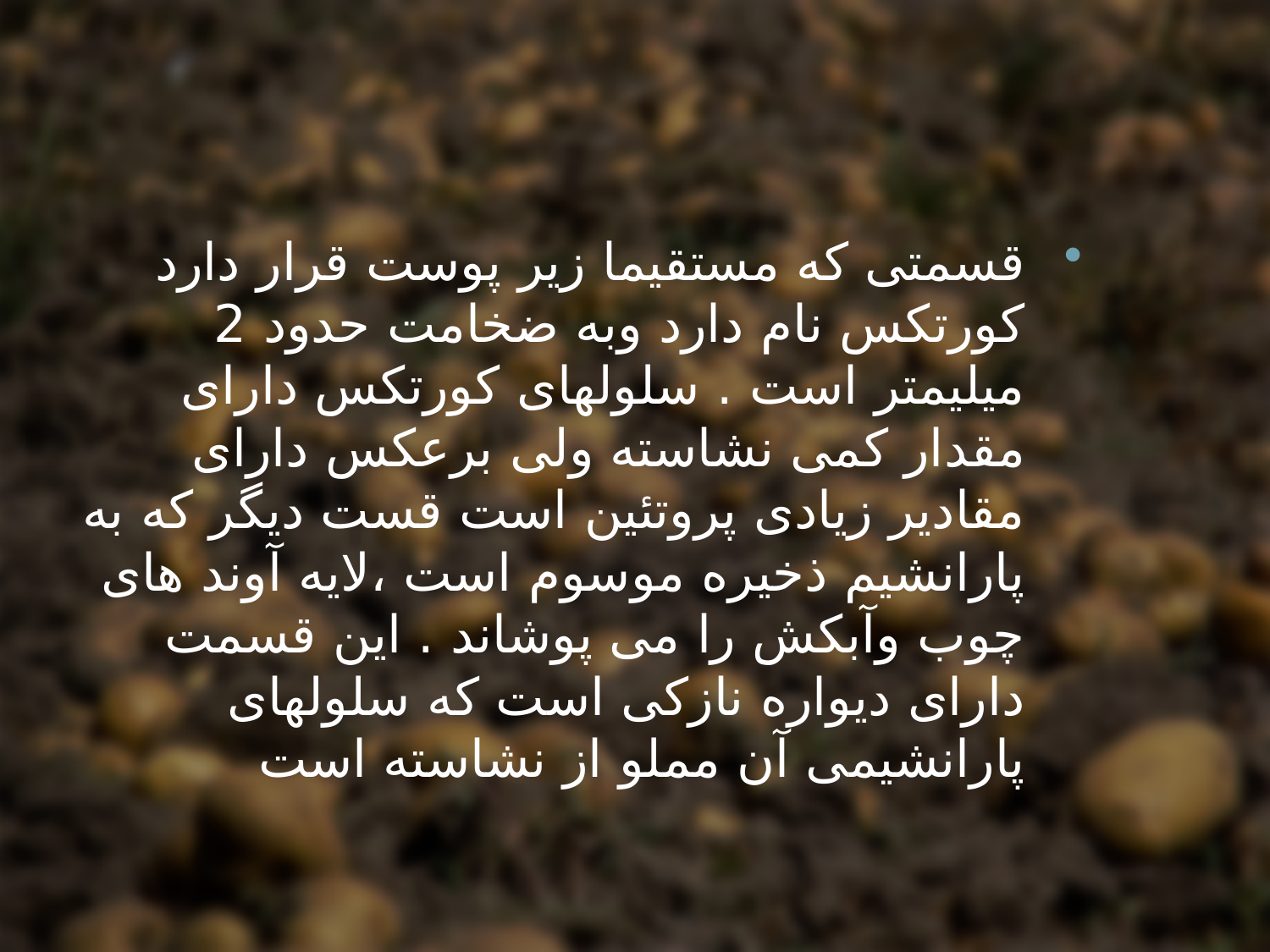

قسمتی که مستقیما زیر پوست قرار دارد کورتکس نام دارد وبه ضخامت حدود 2 میلیمتر است . سلولهای کورتکس دارای مقدار کمی نشاسته ولی برعکس دارای مقادیر زیادی پروتئین است قست دیگر که به پارانشیم ذخیره موسوم است ،لایه آوند های چوب وآبکش را می پوشاند . این قسمت دارای دیواره نازکی است که سلولهای پارانشیمی آن مملو از نشاسته است